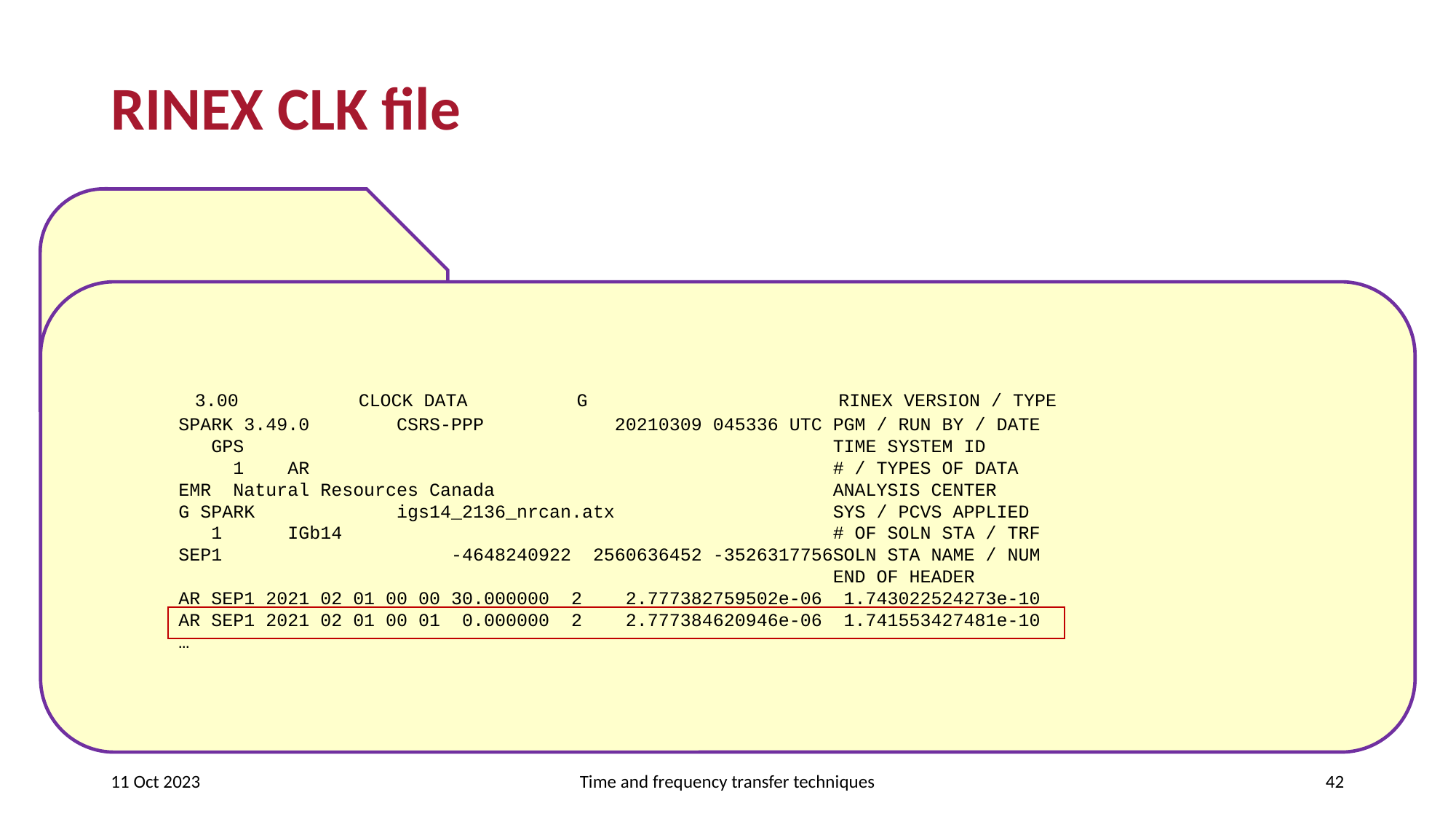

# RINEX CLK file

 3.00           CLOCK DATA          G                       RINEX VERSION / TYPE
SPARK 3.49.0        CSRS-PPP            20210309 045336 UTC PGM / RUN BY / DATE
   GPS                                                      TIME SYSTEM ID
     1    AR                                                # / TYPES OF DATA
EMR  Natural Resources Canada                               ANALYSIS CENTER
G SPARK             igs14_2136_nrcan.atx                    SYS / PCVS APPLIED
   1      IGb14                                             # OF SOLN STA / TRF
SEP1                     -4648240922  2560636452 -3526317756SOLN STA NAME / NUM
                                                            END OF HEADER
AR SEP1 2021 02 01 00 00 30.000000  2    2.777382759502e-06  1.743022524273e-10
AR SEP1 2021 02 01 00 01  0.000000  2    2.777384620946e-06  1.741553427481e-10
…

11 Oct 2023
Time and frequency transfer techniques
42